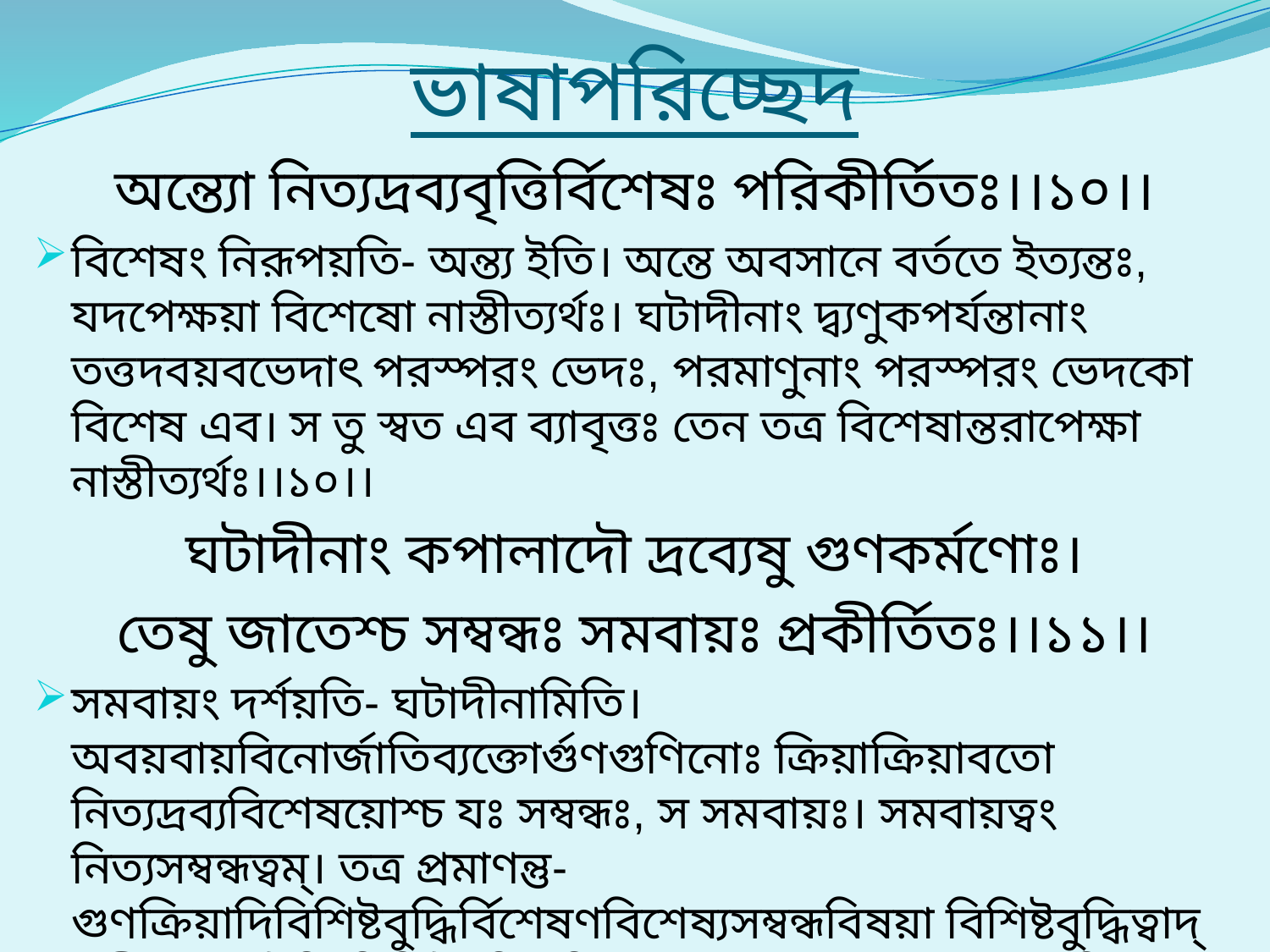

# ভাষাপরিচ্ছেদ
অন্ত্যো নিত্যদ্রব্যবৃত্তির্বিশেষঃ পরিকীর্তিতঃ।।১০।।
বিশেষং নিরূপয়তি- অন্ত্য ইতি। অন্তে অবসানে বর্ততে ইত্যন্তঃ, যদপেক্ষয়া বিশেষো নাস্তীত্যর্থঃ। ঘটাদীনাং দ্ব্যণুকপর্যন্তানাং তত্তদবয়বভেদাৎ পরস্পরং ভেদঃ, পরমাণুনাং পরস্পরং ভেদকো বিশেষ এব। স তু স্বত এব ব্যাবৃত্তঃ তেন তত্র বিশেষান্তরাপেক্ষা নাস্তীত্যর্থঃ।।১০।।
ঘটাদীনাং কপালাদৌ দ্রব্যেষু গুণকর্মণোঃ।
তেষু জাতেশ্চ সম্বন্ধঃ সমবায়ঃ প্রকীর্তিতঃ।।১১।।
সমবায়ং দর্শয়তি- ঘটাদীনামিতি। অবয়বায়বিনোর্জাতিব্যক্তোর্গুণগুণিনোঃ ক্রিয়াক্রিয়াবতো নিত্যদ্রব্যবিশেষয়োশ্চ যঃ সম্বন্ধঃ, স সমবায়ঃ। সমবায়ত্বং নিত্যসম্বন্ধত্বম্। তত্র প্রমাণন্তু- গুণক্রিয়াদিবিশিষ্টবুদ্ধির্বিশেষণবিশেষ্যসম্বন্ধবিষয়া বিশিষ্টবুদ্ধিত্বাদ্ দণ্ডী পুরুষ ইতি বিশিষ্টবুদ্ধিবদিত্যনুমানম্। এতেন সংযোগাদিবাধাৎ সমবায়সিদ্ধিঃ।